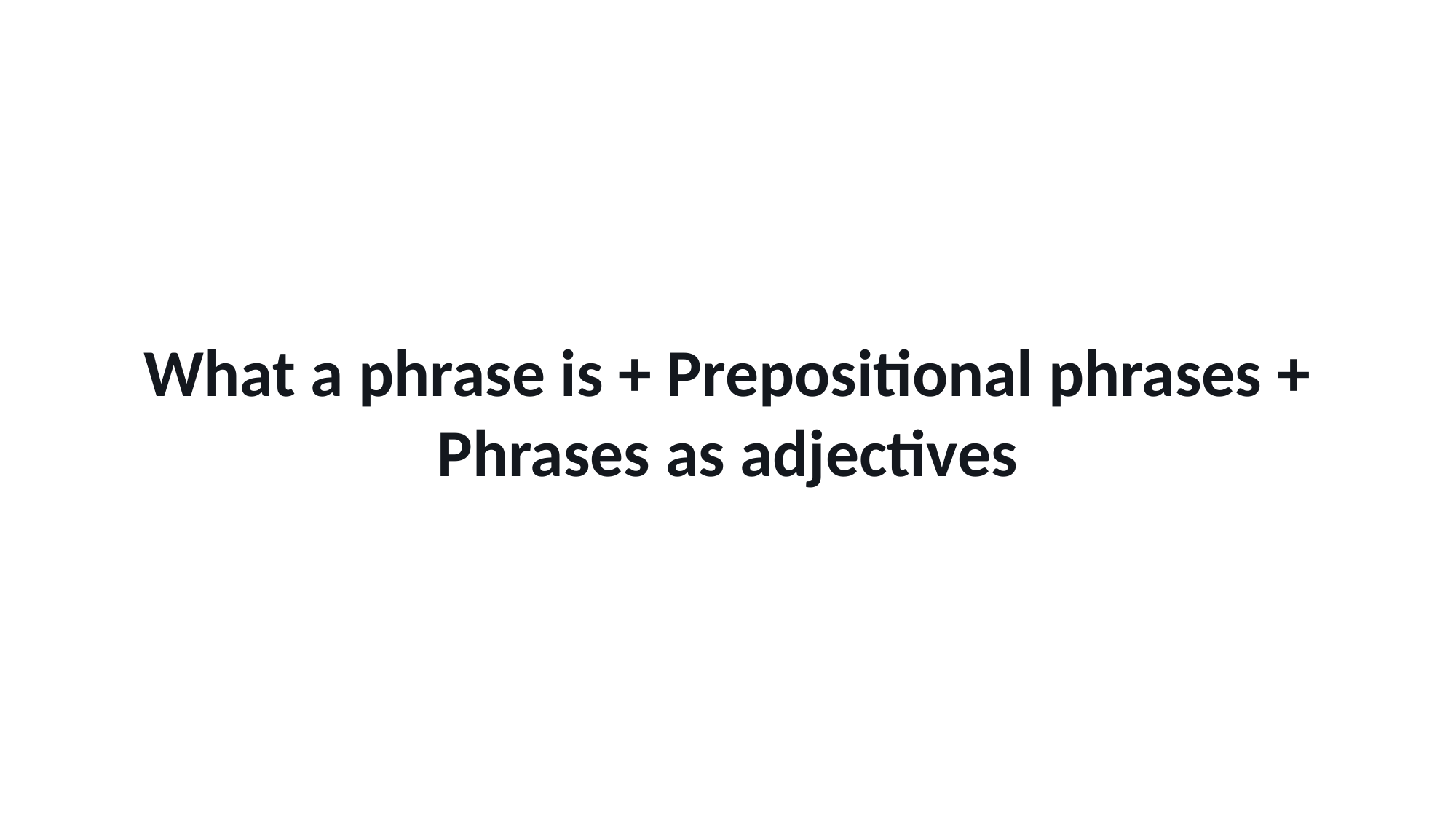

What a phrase is + Prepositional phrases + Phrases as adjectives